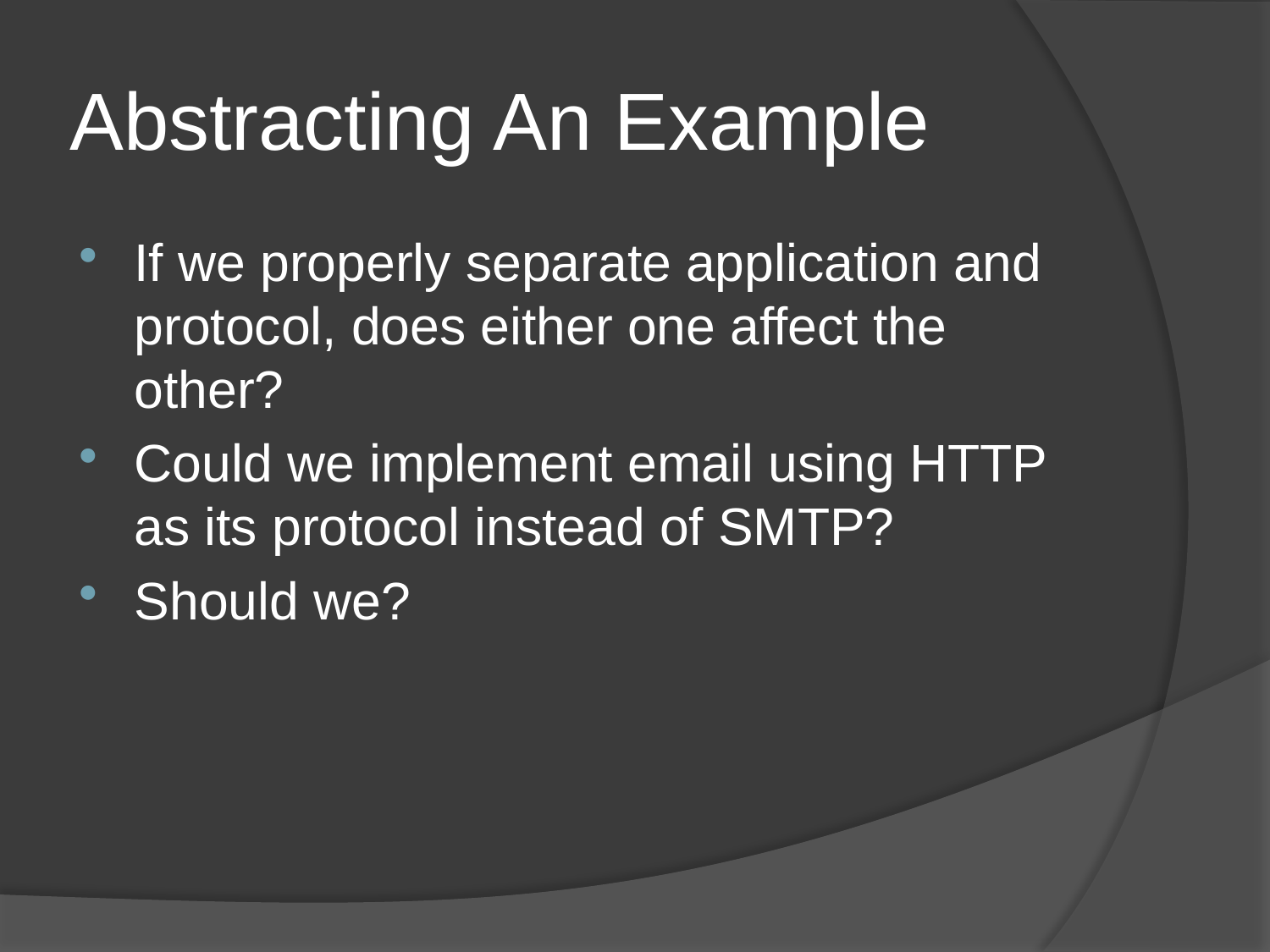

# Abstracting An Example
If we properly separate application and protocol, does either one affect the other?
Could we implement email using HTTP as its protocol instead of SMTP?
Should we?